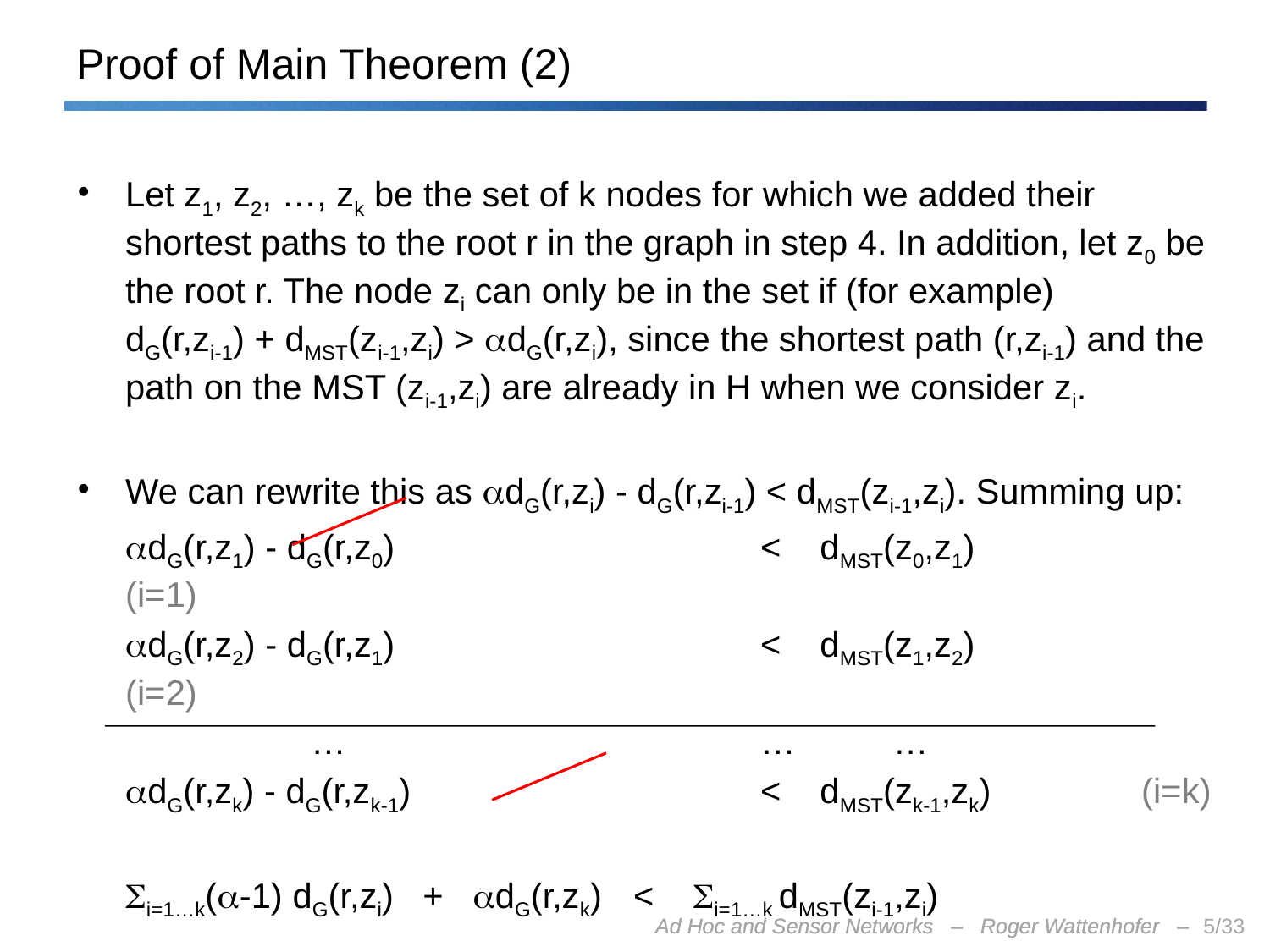

# Proof of Main Theorem (2)

Let z1, z2, …, zk be the set of k nodes for which we added their shortest paths to the root r in the graph in step 4. In addition, let z0 be the root r. The node zi can only be in the set if (for example)
dG(r,zi-1) + dMST(zi-1,zi) > αdG(r,zi), since the shortest path (r,zi-1) and the path on the MST (zi-1,zi) are already in H when we consider zi.

We can rewrite this as αdG(r,zi) - dG(r,zi-1) < dMST(zi-1,zi). Summing up:
	αdG(r,z1) - dG(r,z0) 			<    dMST(z0,z1)		(i=1)
	αdG(r,z2) - dG(r,z1) 			<    dMST(z1,z2)		(i=2)
		      … 				…          …
 	αdG(r,zk) - dG(r,zk-1) 			<    dMST(zk-1,zk)		(i=k)

	Σi=1…k(α-1) dG(r,zi)   +   αdG(r,zk) 	<    Σi=1…k dMST(zi-1,zi)